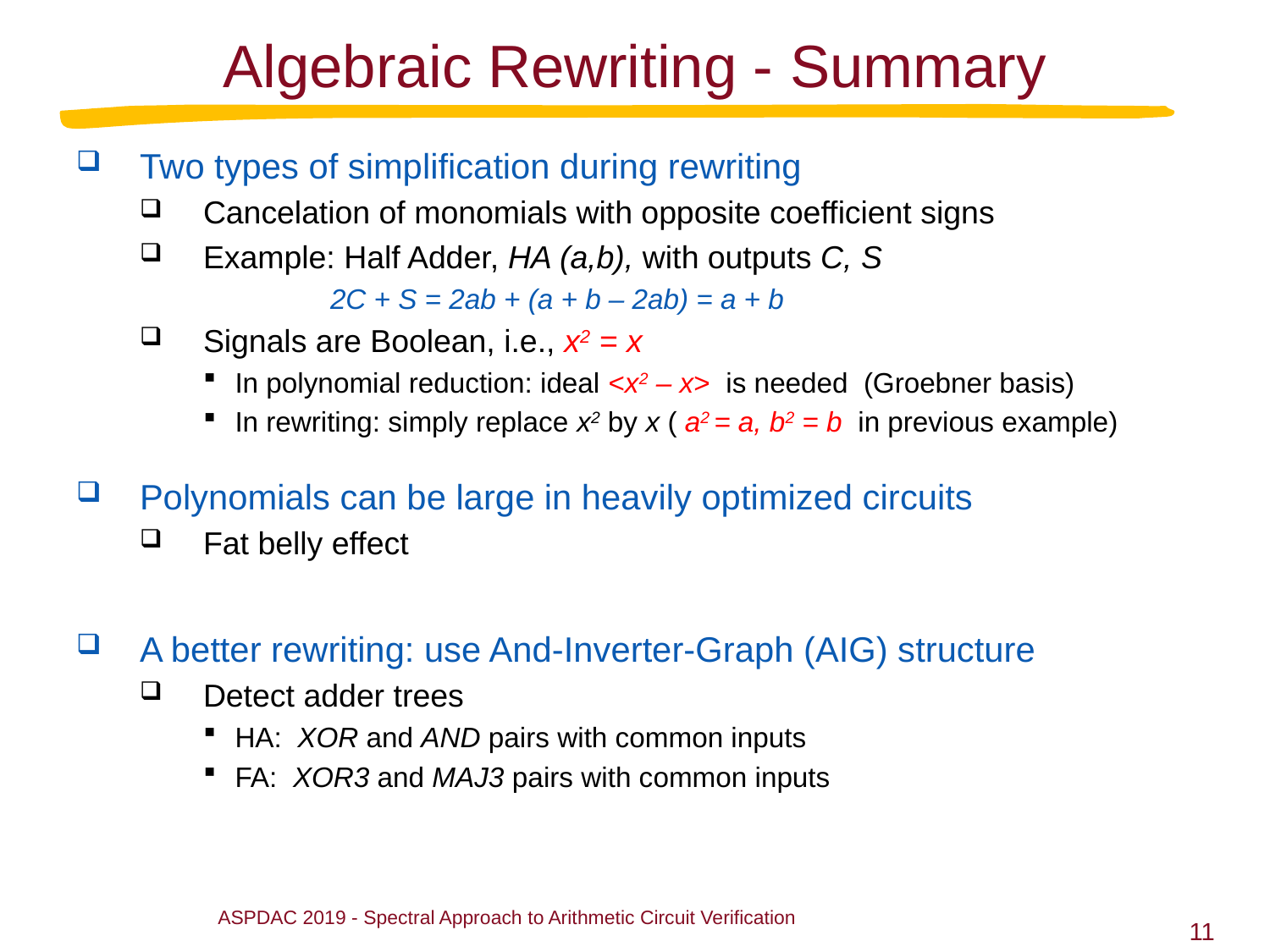

# Algebraic Rewriting - Summary
Two types of simplification during rewriting
Cancelation of monomials with opposite coefficient signs
Example: Half Adder, HA (a,b), with outputs C, S
	2C + S = 2ab + (a + b – 2ab) = a + b
Signals are Boolean, i.e., x2 = x
In polynomial reduction: ideal <x2 – x>  is needed  (Groebner basis)
In rewriting: simply replace x2 by x ( a2 = a, b2 = b  in previous example)

Polynomials can be large in heavily optimized circuits
Fat belly effect

A better rewriting: use And-Inverter-Graph (AIG) structure
Detect adder trees
HA:  XOR and AND pairs with common inputs
FA:  XOR3 and MAJ3 pairs with common inputs

ASPDAC 2019 - Spectral Approach to Arithmetic Circuit Verification
11